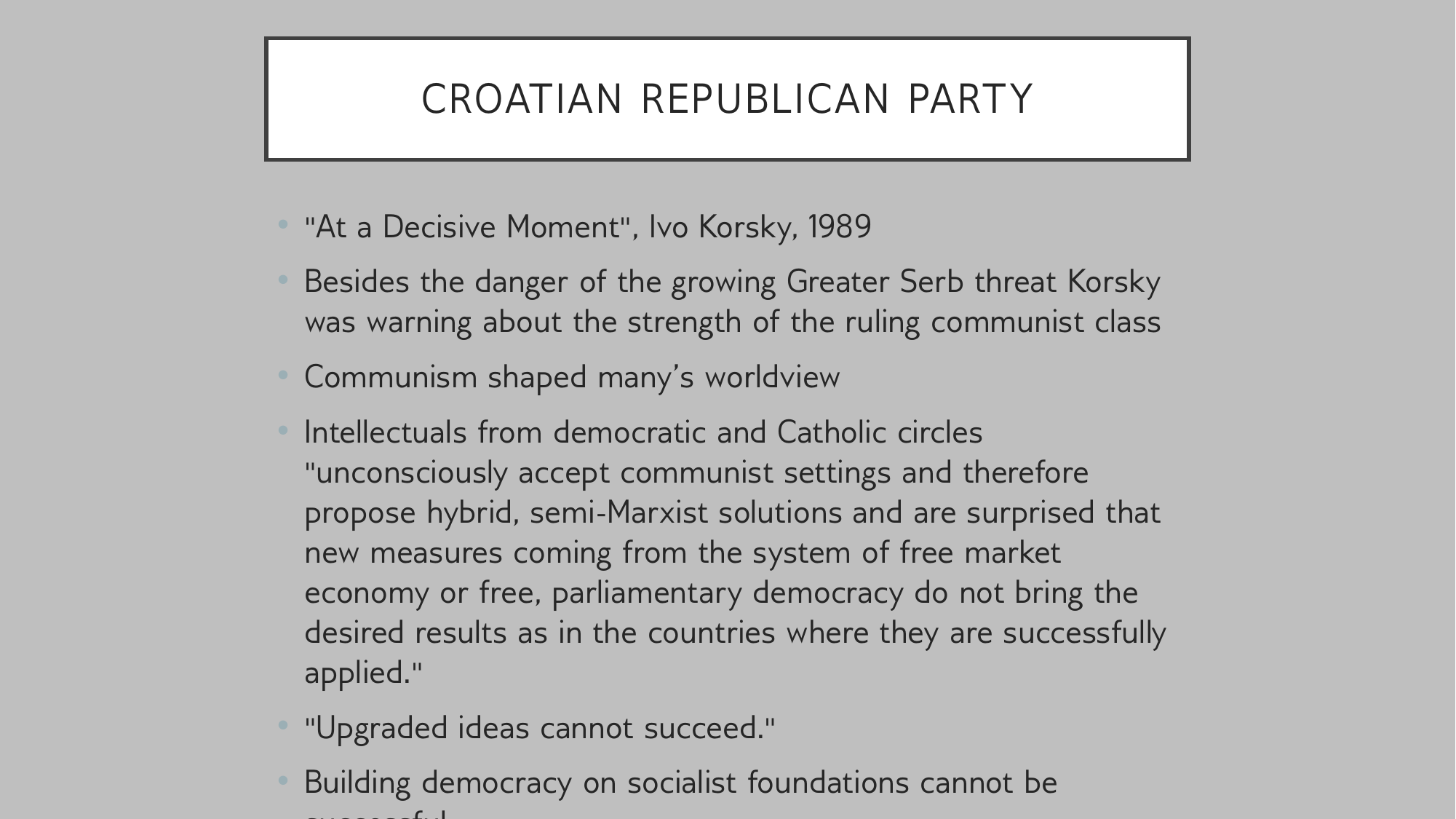

# Croatian Republican Party
"At a Decisive Moment", Ivo Korsky, 1989
Besides the danger of the growing Greater Serb threat Korsky was warning about the strength of the ruling communist class
Communism shaped many’s worldview
Intellectuals from democratic and Catholic circles "unconsciously accept communist settings and therefore propose hybrid, semi-Marxist solutions and are surprised that new measures coming from the system of free market economy or free, parliamentary democracy do not bring the desired results as in the countries where they are successfully applied."
"Upgraded ideas cannot succeed."
Building democracy on socialist foundations cannot be successful